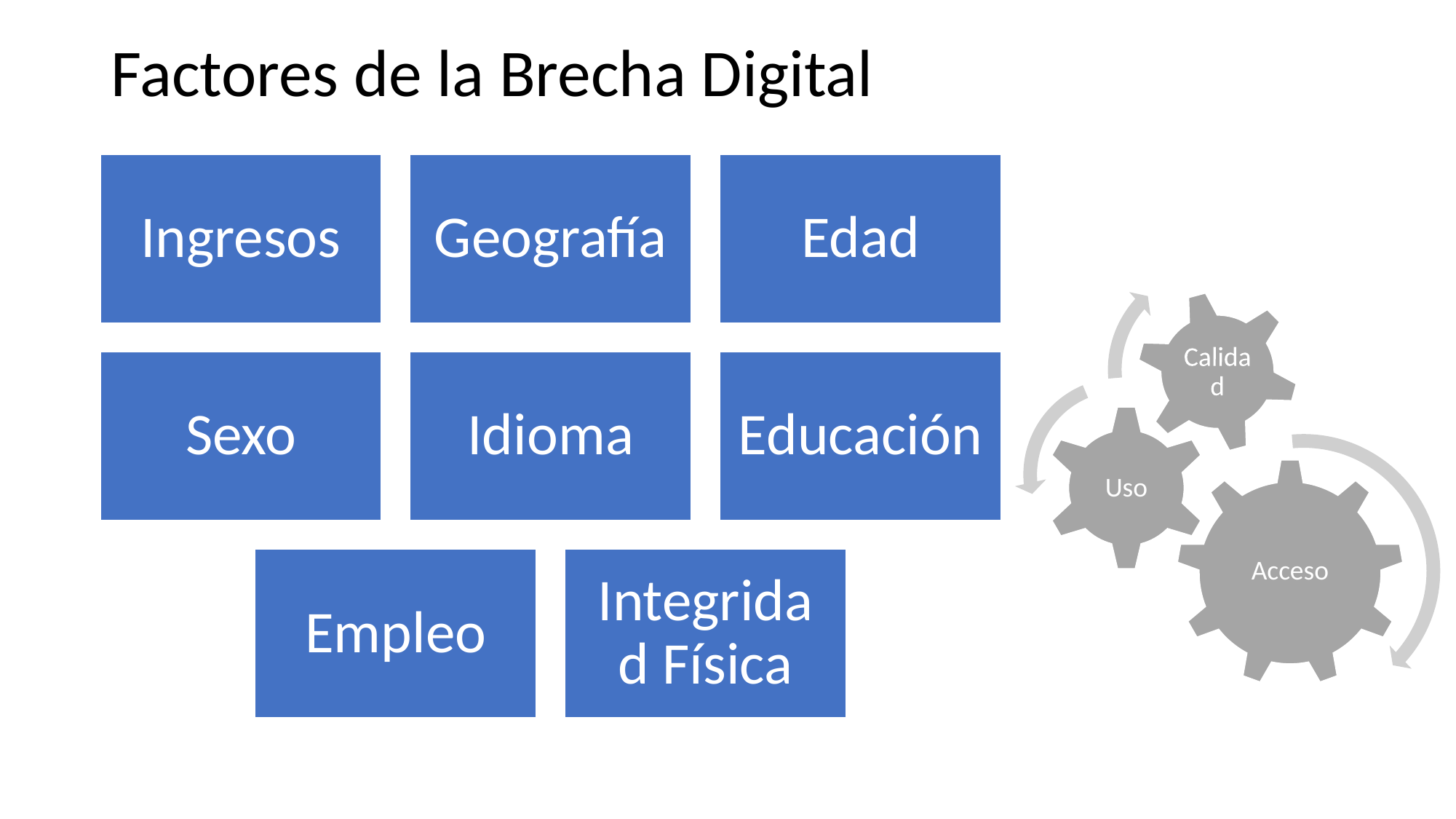

# Factores de la Brecha Digital
Ingresos
Geografía
Edad
Sexo
Idioma
Educación
Empleo
Integridad Física
Acceso
Uso
Calidad